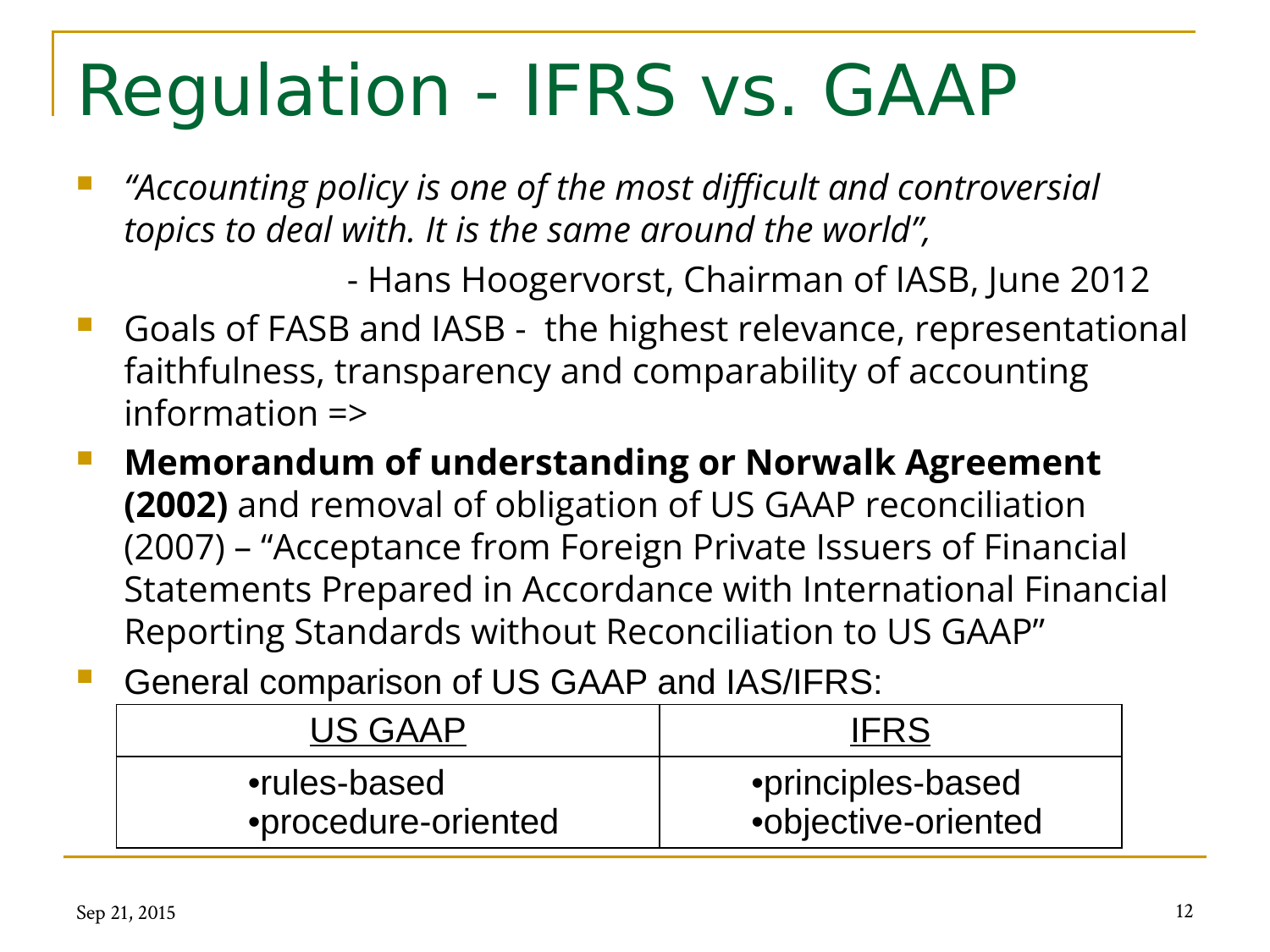

# Regulation - IFRS vs. GAAP
“Accounting policy is one of the most difficult and controversial topics to deal with. It is the same around the world”,
- Hans Hoogervorst, Chairman of IASB, June 2012
Goals of FASB and IASB -  the highest relevance, representational faithfulness, transparency and comparability of accounting information =>
Memorandum of understanding or Norwalk Agreement (2002) and removal of obligation of US GAAP reconciliation (2007) – “Acceptance from Foreign Private Issuers of Financial Statements Prepared in Accordance with International Financial Reporting Standards without Reconciliation to US GAAP”
General comparison of US GAAP and IAS/IFRS:

| US GAAP | IFRS |
| --- | --- |
| rules-based procedure-oriented | principles-based objective-oriented |
Sep 21, 2015
12